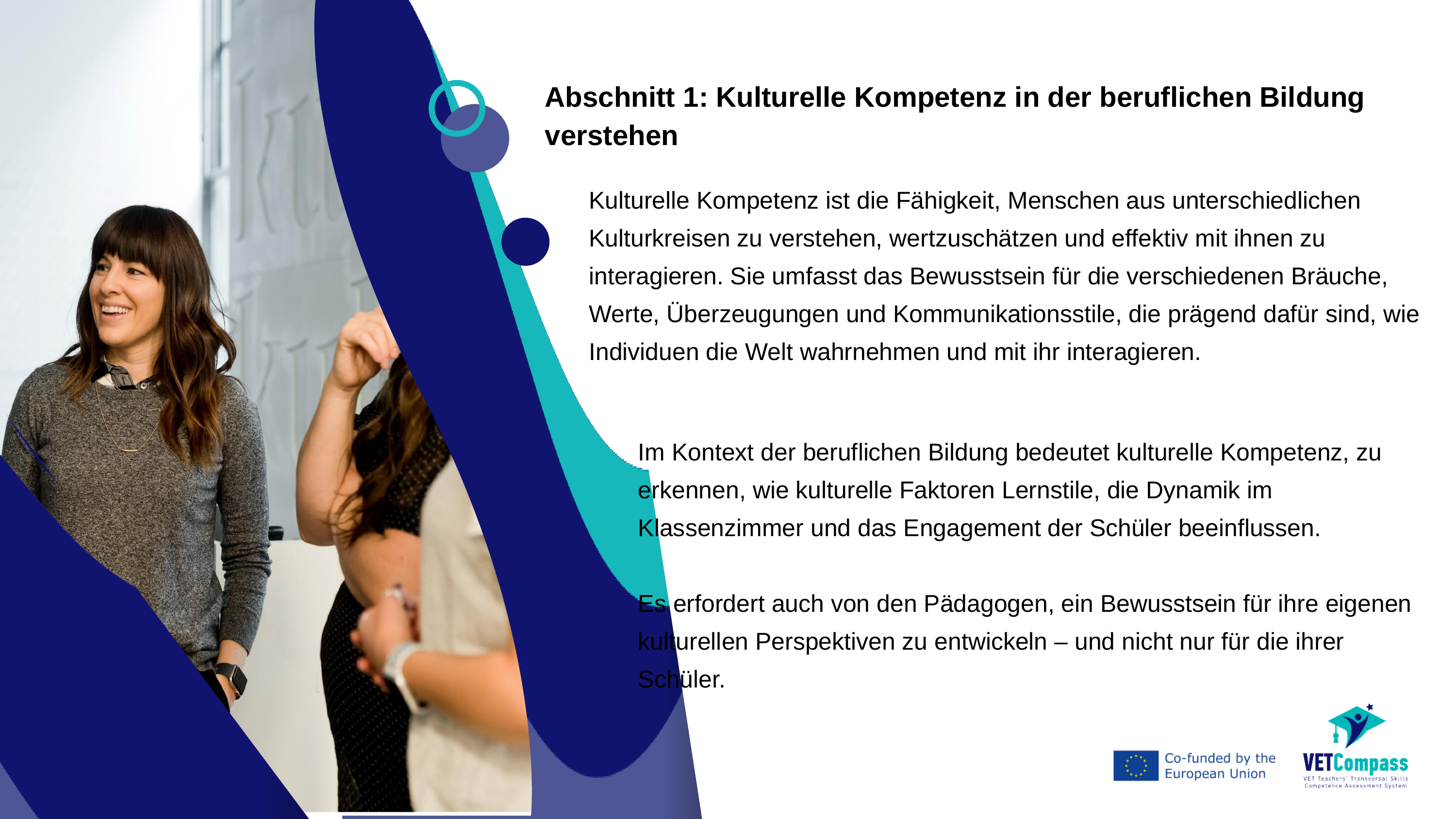

Abschnitt 1: Kulturelle Kompetenz in der beruflichen Bildung verstehen

Kulturelle Kompetenz ist die Fähigkeit, Menschen aus unterschiedlichen Kulturkreisen zu verstehen, wertzuschätzen und effektiv mit ihnen zu interagieren. Sie umfasst das Bewusstsein für die verschiedenen Bräuche, Werte, Überzeugungen und Kommunikationsstile, die prägend dafür sind, wie Individuen die Welt wahrnehmen und mit ihr interagieren.

Im Kontext der beruflichen Bildung bedeutet kulturelle Kompetenz, zu erkennen, wie kulturelle Faktoren Lernstile, die Dynamik im Klassenzimmer und das Engagement der Schüler beeinflussen.

Es erfordert auch von den Pädagogen, ein Bewusstsein für ihre eigenen kulturellen Perspektiven zu entwickeln – und nicht nur für die ihrer Schüler.